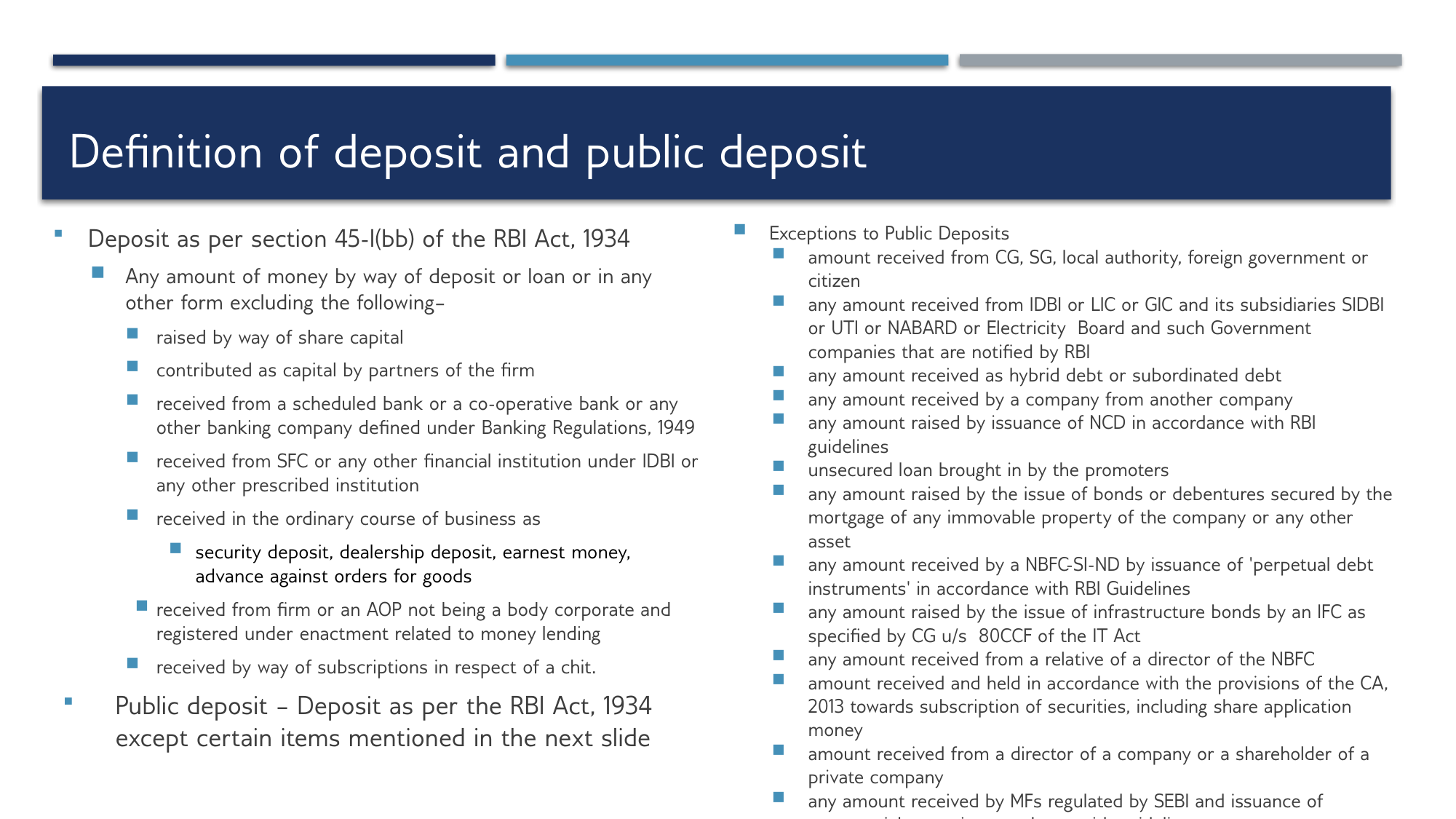

# Definition of deposit and public deposit
Exceptions to Public Deposits
amount received from CG, SG, local authority, foreign government or citizen
any amount received from IDBI or LIC or GIC and its subsidiaries SIDBI or UTI or NABARD or Electricity  Board and such Government companies that are notified by RBI
any amount received as hybrid debt or subordinated debt
any amount received by a company from another company
any amount raised by issuance of NCD in accordance with RBI guidelines
unsecured loan brought in by the promoters
any amount raised by the issue of bonds or debentures secured by the mortgage of any immovable property of the company or any other asset
any amount received by a NBFC-SI-ND by issuance of 'perpetual debt instruments' in accordance with RBI Guidelines
any amount raised by the issue of infrastructure bonds by an IFC as specified by CG u/s  80CCF of the IT Act
any amount received from a relative of a director of the NBFC
amount received and held in accordance with the provisions of the CA, 2013 towards subscription of securities, including share application money
amount received from a director of a company or a shareholder of a private company
any amount received by MFs regulated by SEBI and issuance of commercial paper in accordance with guidelines

Deposit as per section 45-I(bb) of the RBI Act, 1934
Any amount of money by way of deposit or loan or in any other form excluding the following–
raised by way of share capital
contributed as capital by partners of the firm
received from a scheduled bank or a co-operative bank or any other banking company defined under Banking Regulations, 1949
received from SFC or any other financial institution under IDBI or any other prescribed institution
received in the ordinary course of business as
security deposit, dealership deposit, earnest money, advance against orders for goods
received from firm or an AOP not being a body corporate and registered under enactment related to money lending
received by way of subscriptions in respect of a chit.
Public deposit – Deposit as per the RBI Act, 1934 except certain items mentioned in the next slide